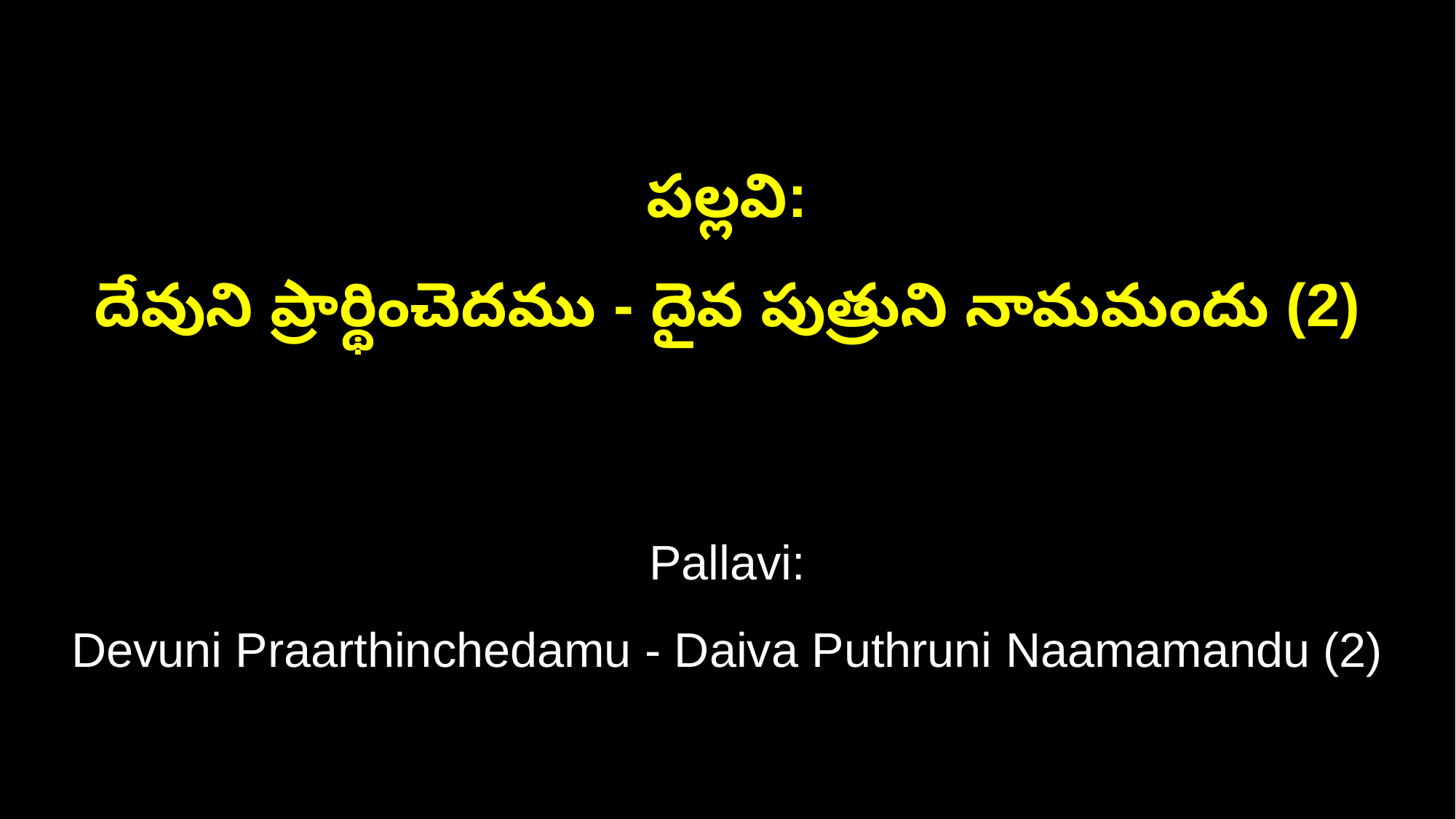

పల్లవి:
దేవుని ప్రార్థించెదము - దైవ పుత్రుని నామమందు (2)
Pallavi:
Devuni Praarthinchedamu - Daiva Puthruni Naamamandu (2)